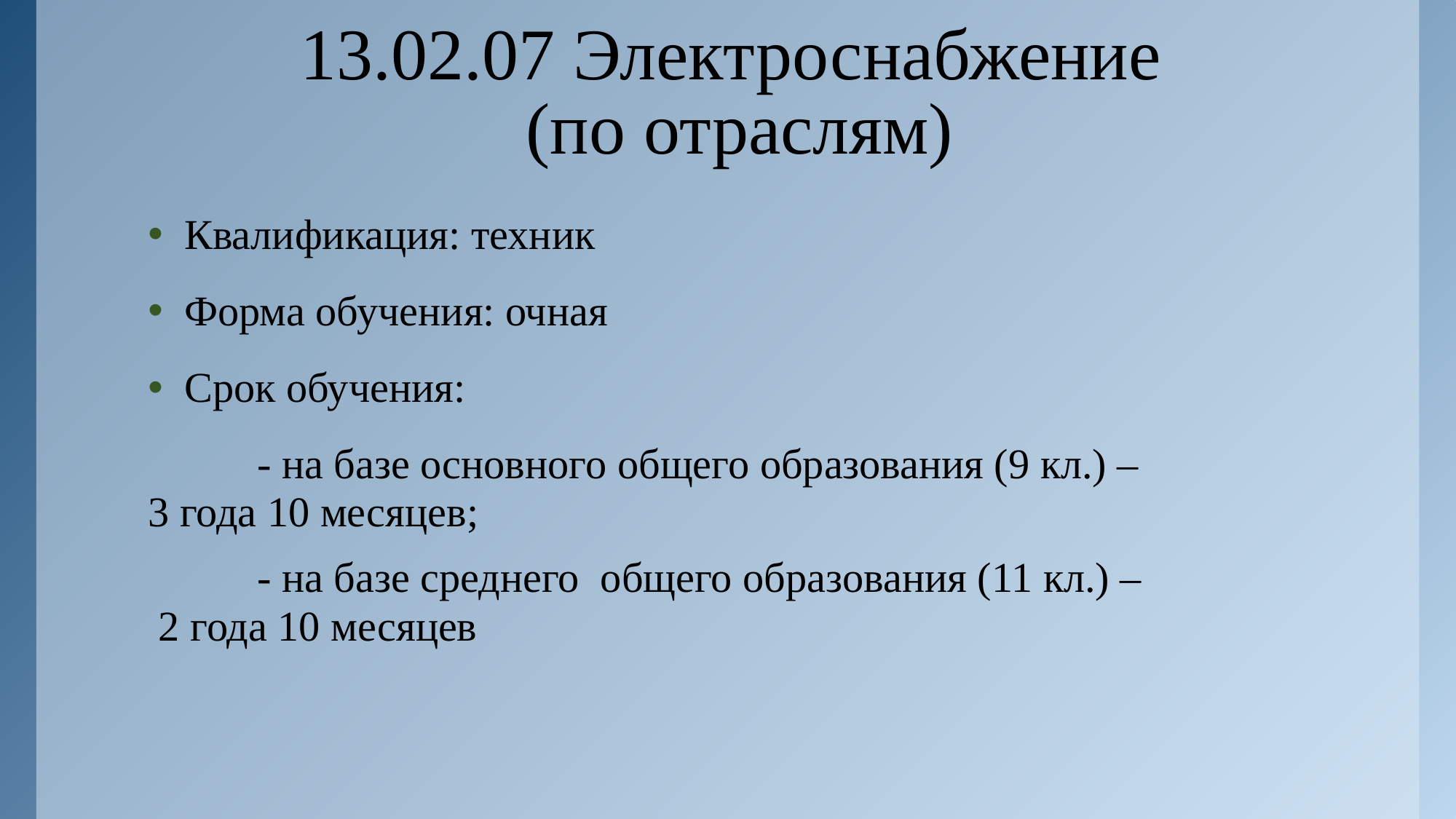

# 13.02.07 Электроснабжение (по отраслям)
Квалификация: техник
Форма обучения: очная
Срок обучения:
	- на базе основного общего образования (9 кл.) –
3 года 10 месяцев;

	- на базе среднего  общего образования (11 кл.) –
 2 года 10 месяцев